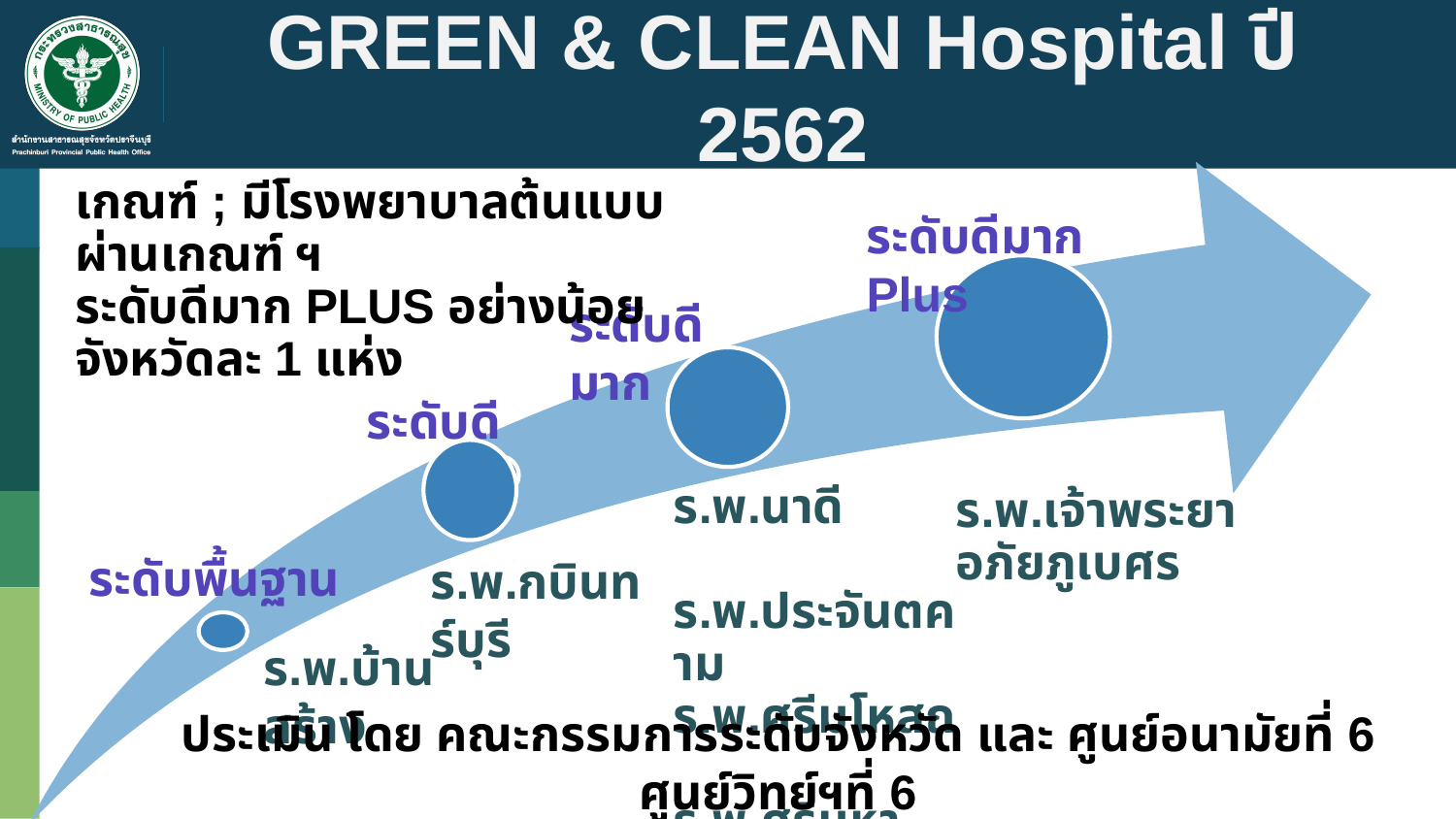

# GREEN & CLEAN Hospital ปี 2562

เกณฑ์ ; มีโรงพยาบาลต้นแบบผ่านเกณฑ์ ฯ
ระดับดีมาก PLUS อย่างน้อยจังหวัดละ 1 แห่ง

ร.พ.นาดี                        ร.พ.ประจันตคาม               ร.พ.ศรีมโหสถ                    ร.พ.ศรีมหาโพธิ

ร.พ.เจ้าพระยาอภัยภูเบศร
ระดับดีมาก Plus
ระดับดีมาก
ระดับดี
ระดับพื้นฐาน
ร.พ.กบินทร์บุรี
ร.พ.บ้านสร้าง
ประเมิน โดย คณะกรรมการระดับจังหวัด และ ศูนย์อนามัยที่ 6 ศูนย์วิทย์ฯที่ 6